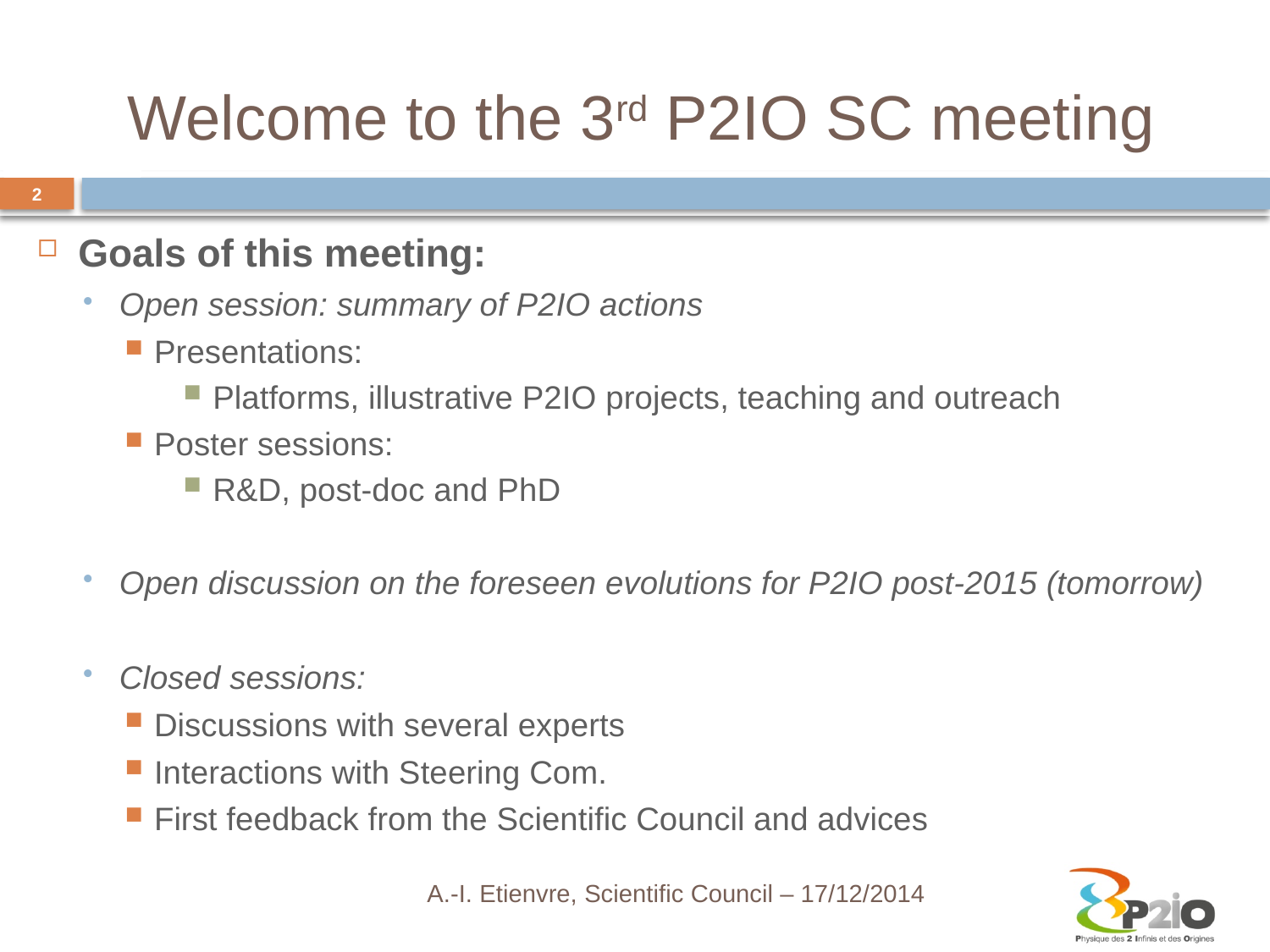

# Welcome to the 3rd P2IO SC meeting
2
Goals of this meeting:
Open session: summary of P2IO actions
Presentations:
Platforms, illustrative P2IO projects, teaching and outreach
Poster sessions:
R&D, post-doc and PhD

Open discussion on the foreseen evolutions for P2IO post-2015 (tomorrow)

Closed sessions:
Discussions with several experts
Interactions with Steering Com.
First feedback from the Scientific Council and advices

A.-I. Etienvre, Scientific Council – 17/12/2014